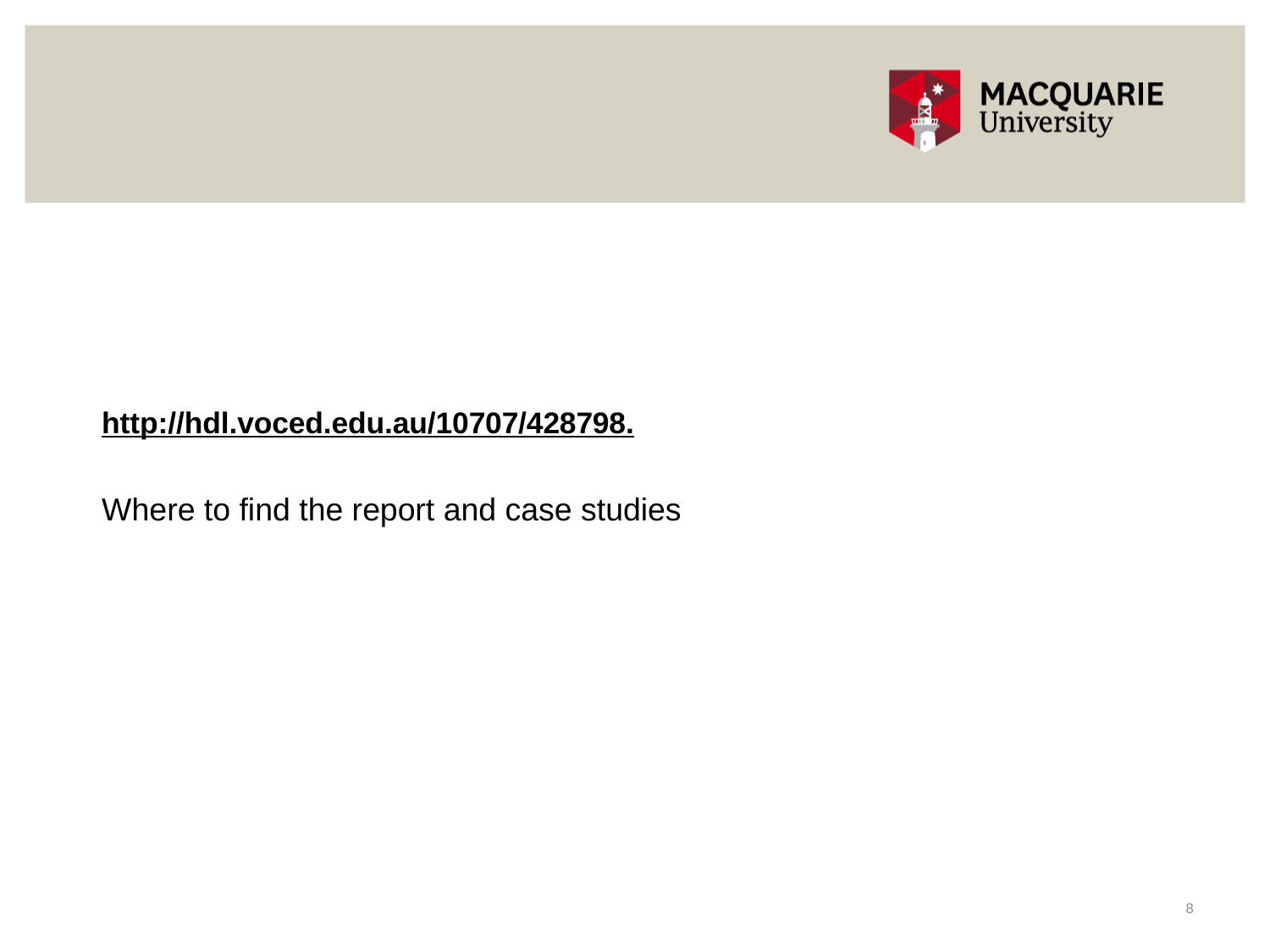

# http://hdl.voced.edu.au/10707/428798.
Where to find the report and case studies

8